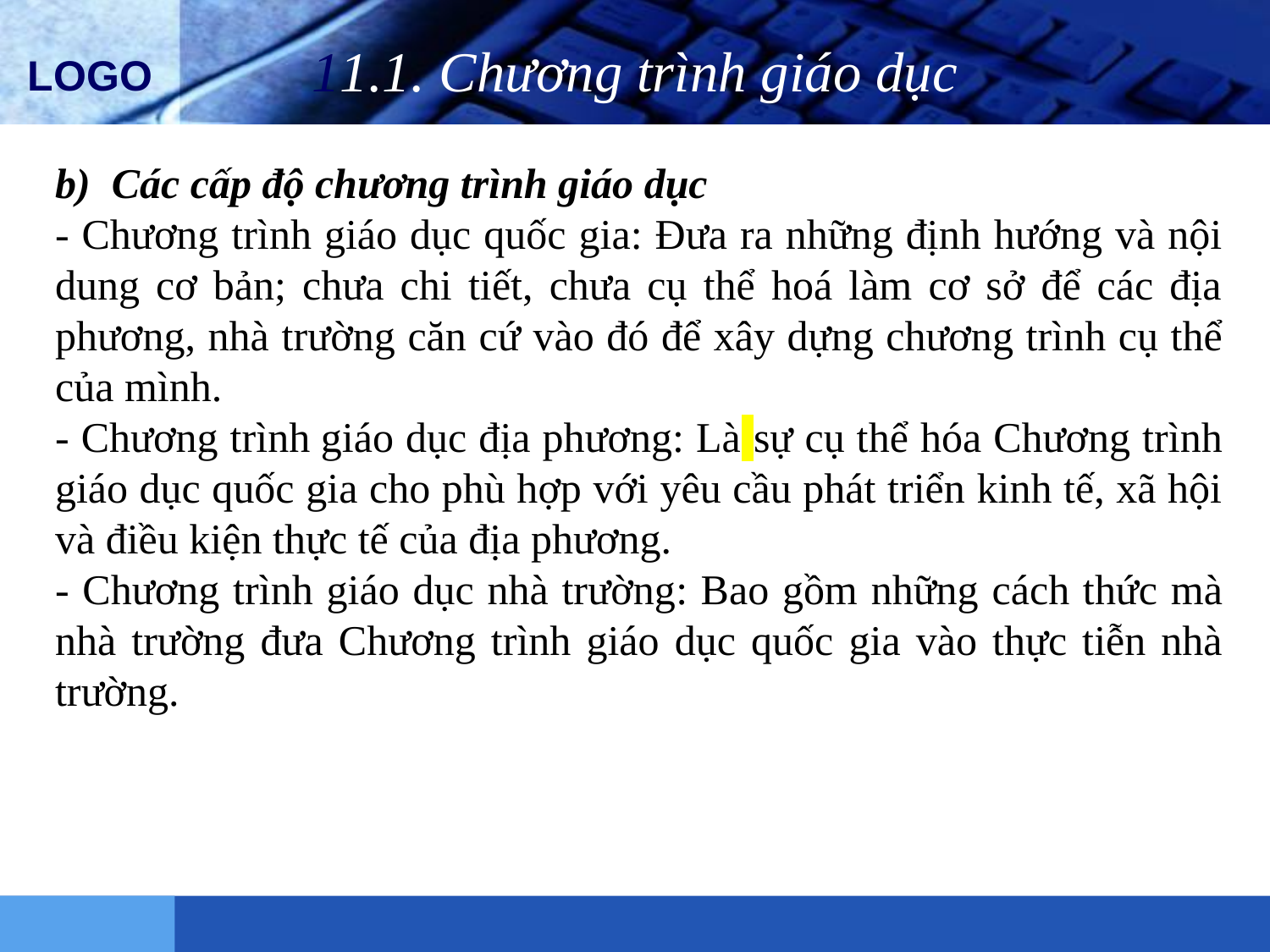

# 11.1. Chương trình giáo dục
b)  Các cấp độ chương trình giáo dục
- Chương trình giáo dục quốc gia: Đưa ra những định hướng và nội dung cơ bản; chưa chi tiết, chưa cụ thể hoá làm cơ sở để các địa phương, nhà trường căn cứ vào đó để xây dựng chương trình cụ thể của mình.
- Chương trình giáo dục địa phương: Là sự cụ thể hóa Chương trình giáo dục quốc gia cho phù hợp với yêu cầu phát triển kinh tế, xã hội và điều kiện thực tế của địa phương.
- Chương trình giáo dục nhà trường: Bao gồm những cách thức mà nhà trường đưa Chương trình giáo dục quốc gia vào thực tiễn nhà trường.